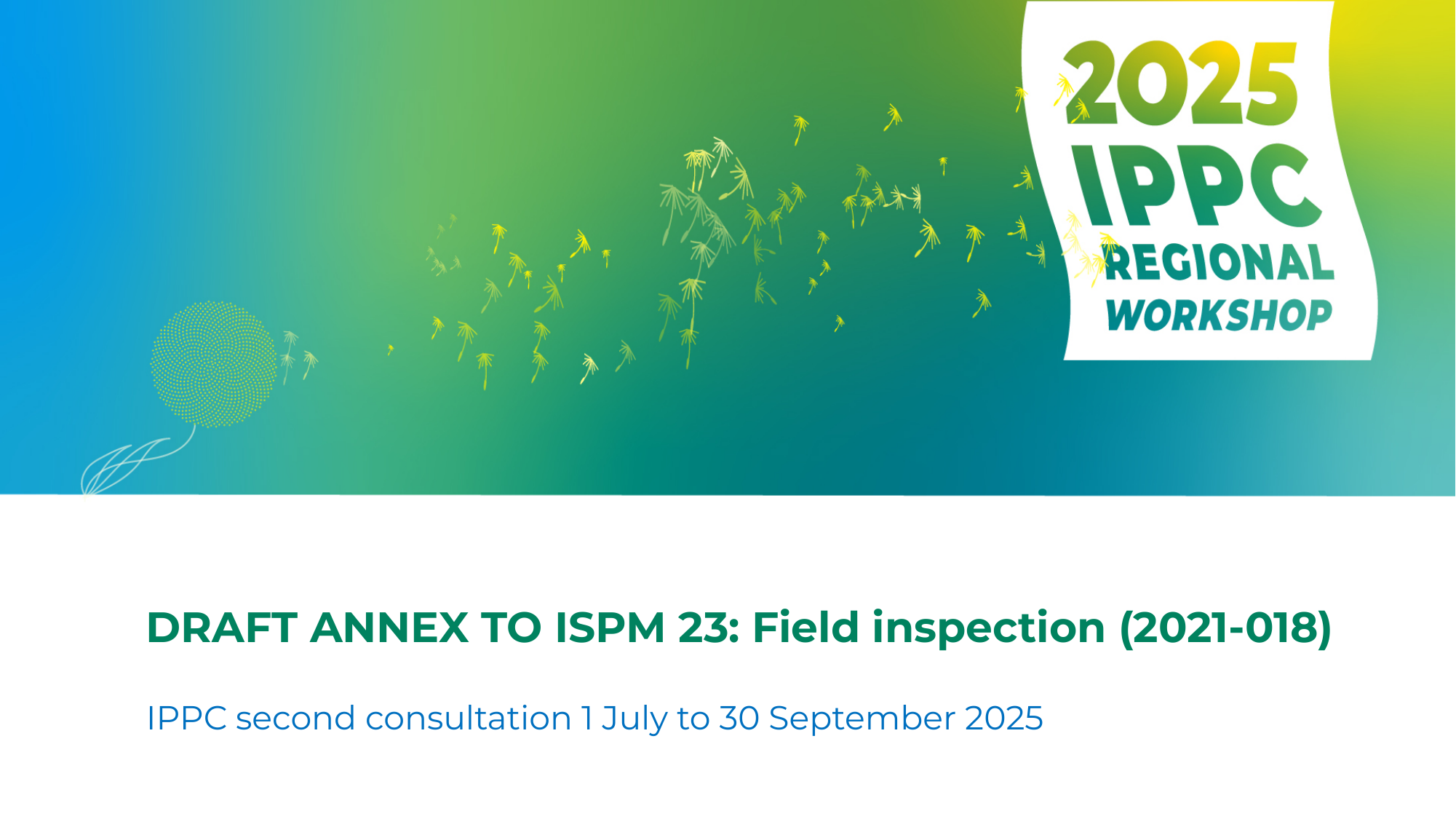

# DRAFT ANNEX TO ISPM 23: Field inspection (2021-018)
IPPC second consultation 1 July to 30 September 2025